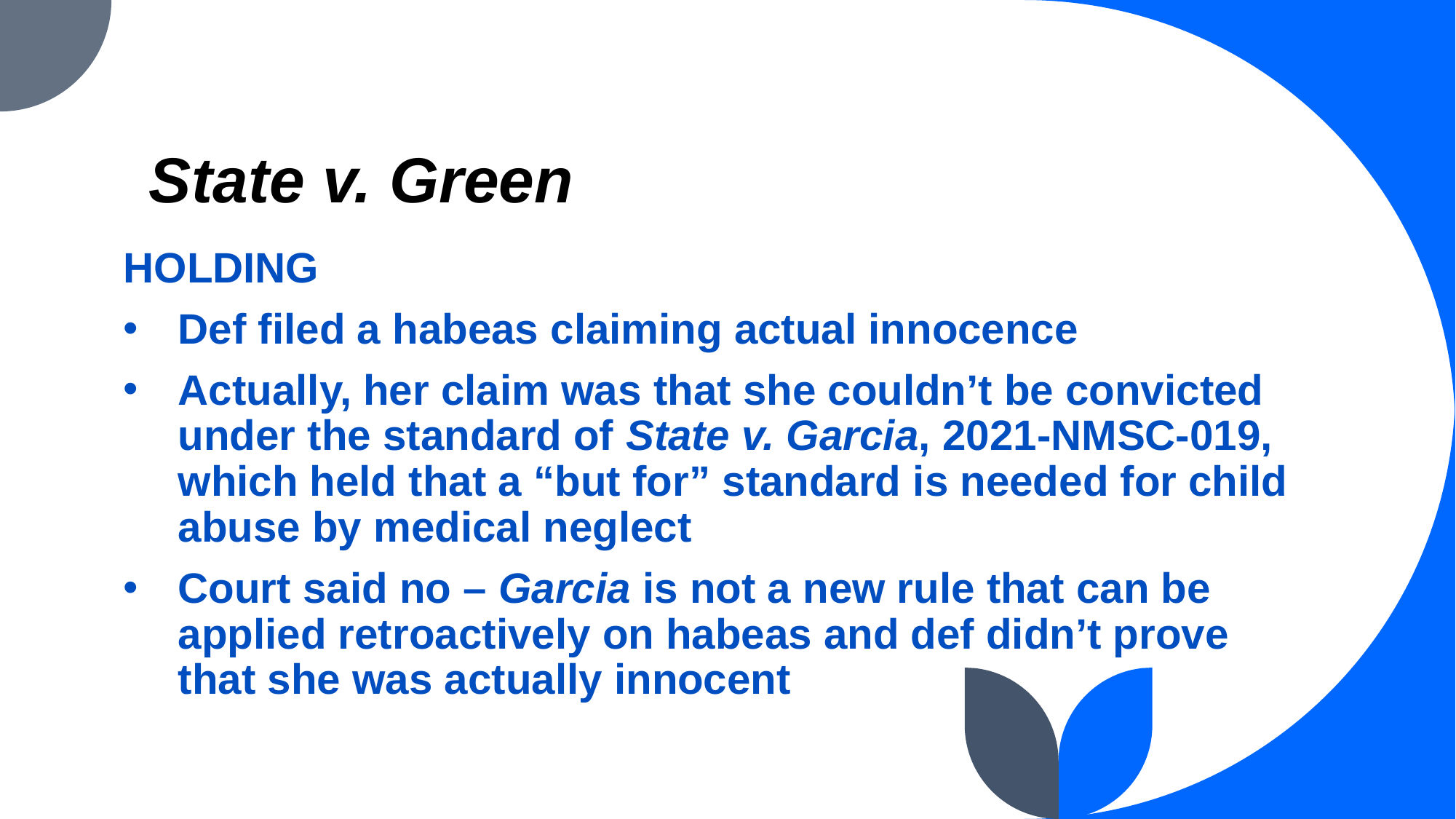

# State v. Green
HOLDING
Def filed a habeas claiming actual innocence
Actually, her claim was that she couldn’t be convicted under the standard of State v. Garcia, 2021-NMSC-019, which held that a “but for” standard is needed for child abuse by medical neglect
Court said no – Garcia is not a new rule that can be applied retroactively on habeas and def didn’t prove that she was actually innocent